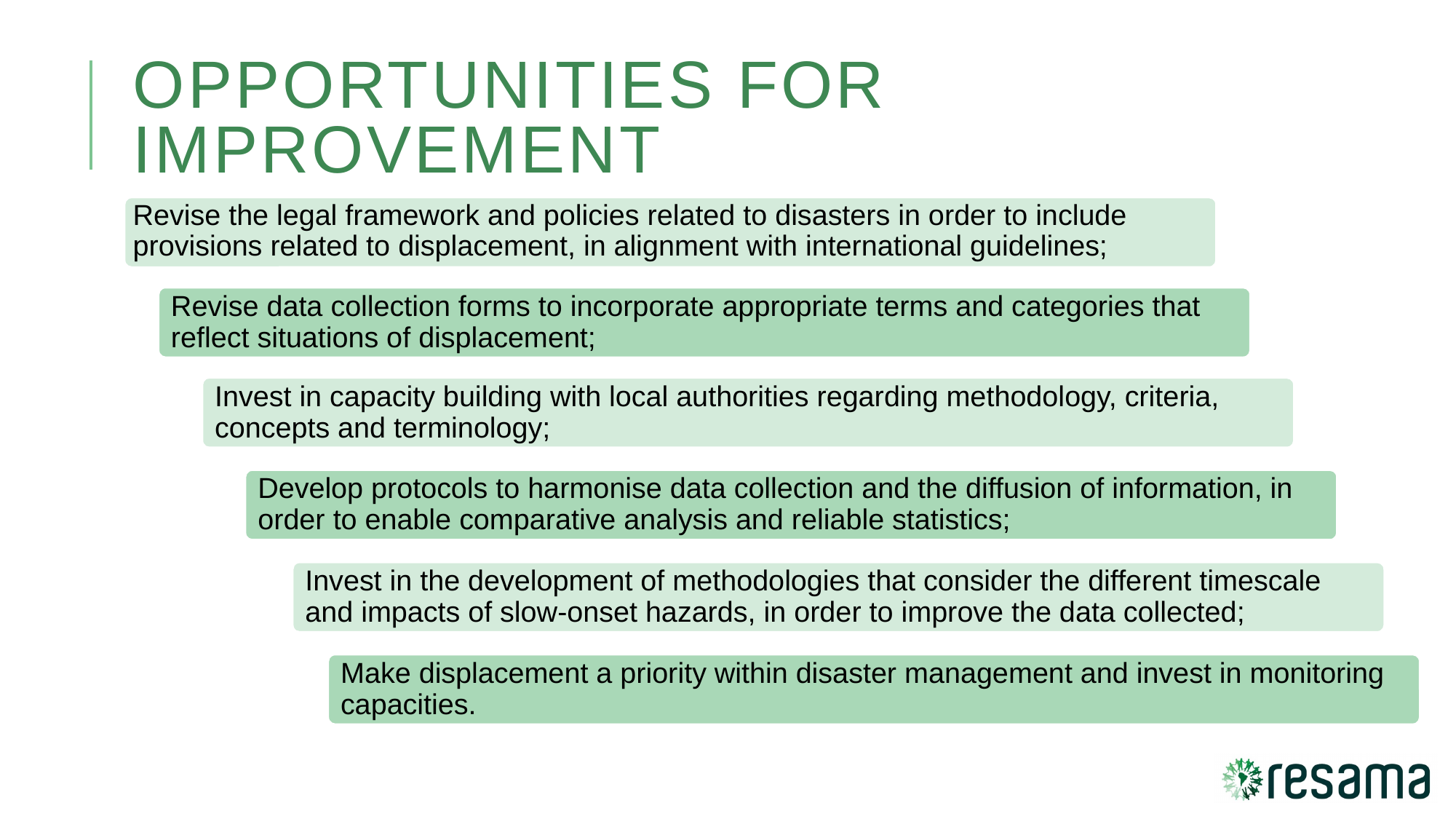

# Opportunities for improvement

Revise the legal framework and policies related to disasters in order to include provisions related to displacement, in alignment with international guidelines;

Revise data collection forms to incorporate appropriate terms and categories that reflect situations of displacement;

Invest in capacity building with local authorities regarding methodology, criteria, concepts and terminology;

Develop protocols to harmonise data collection and the diffusion of information, in order to enable comparative analysis and reliable statistics;

Invest in the development of methodologies that consider the different timescale and impacts of slow-onset hazards, in order to improve the data collected;

Make displacement a priority within disaster management and invest in monitoring capacities.